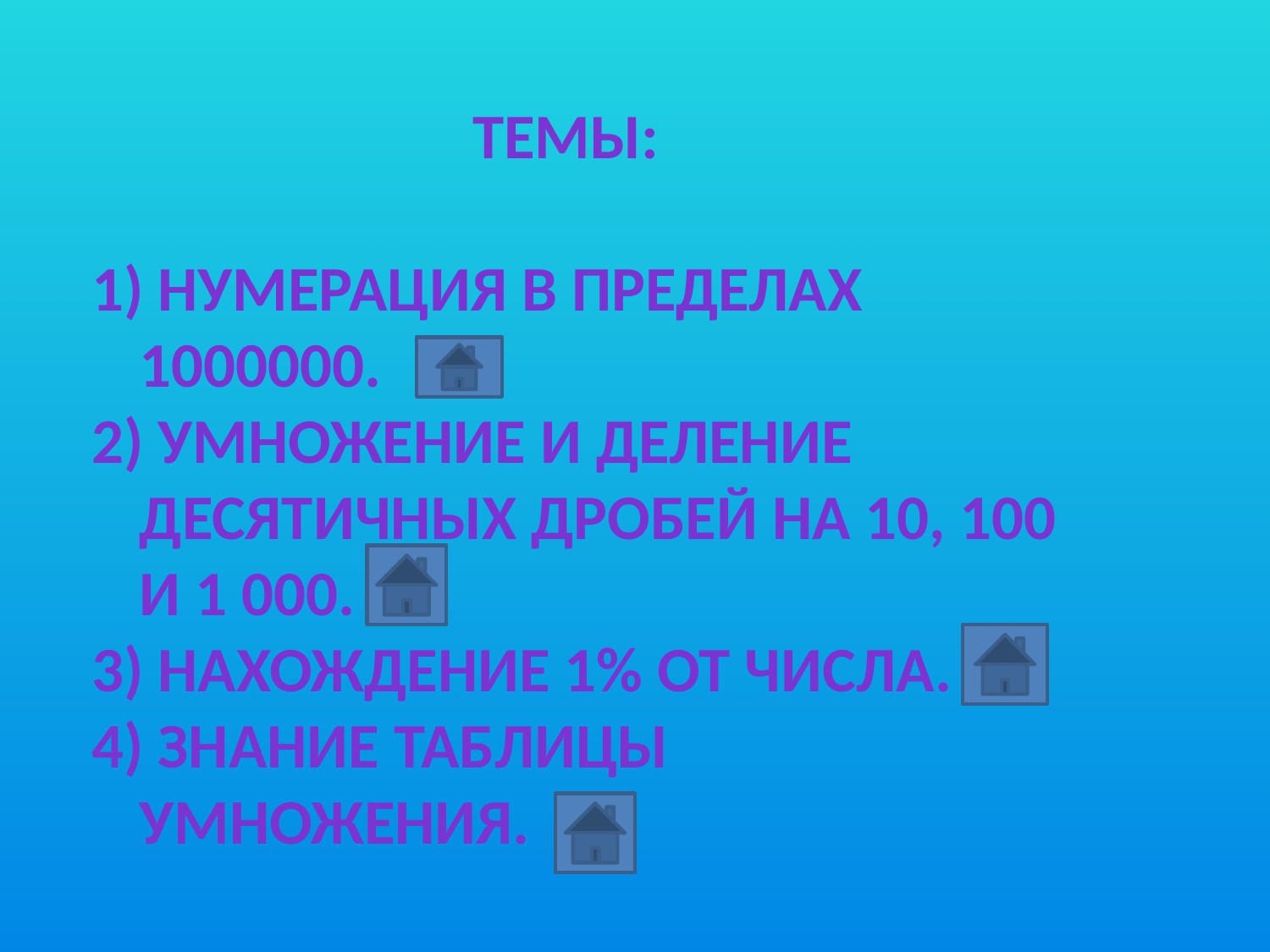

Темы:

 Нумерация в пределах  1000000.
 Умножение и деление десятичных дробей на 10, 100 и 1 000.
 Нахождение 1% от числа.
 Знание таблицы умножения.